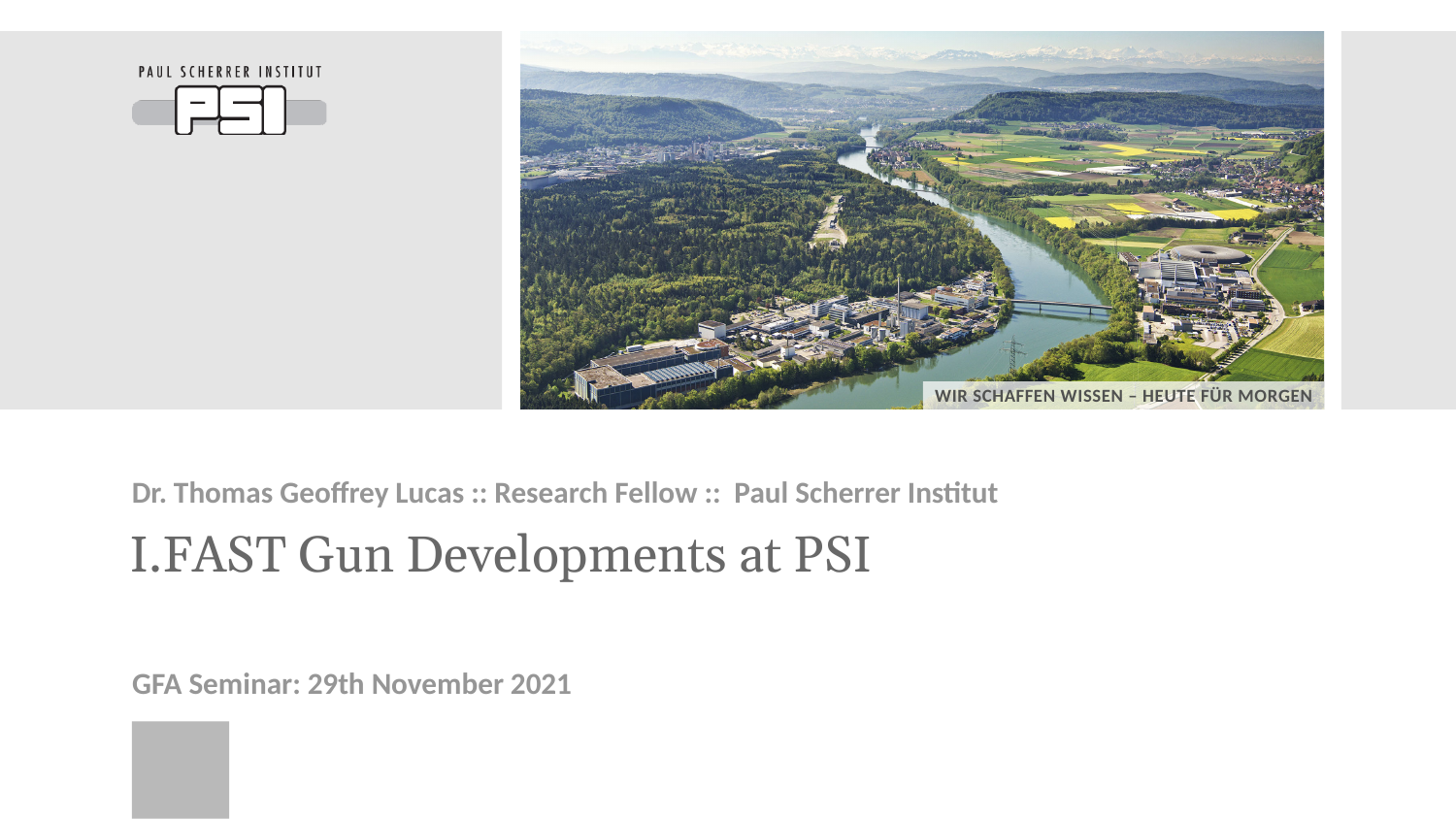

Dr. Thomas Geoffrey Lucas :: Research Fellow ::  Paul Scherrer Institut
# I.FAST Gun Developments at PSI
GFA Seminar: 29th November 2021